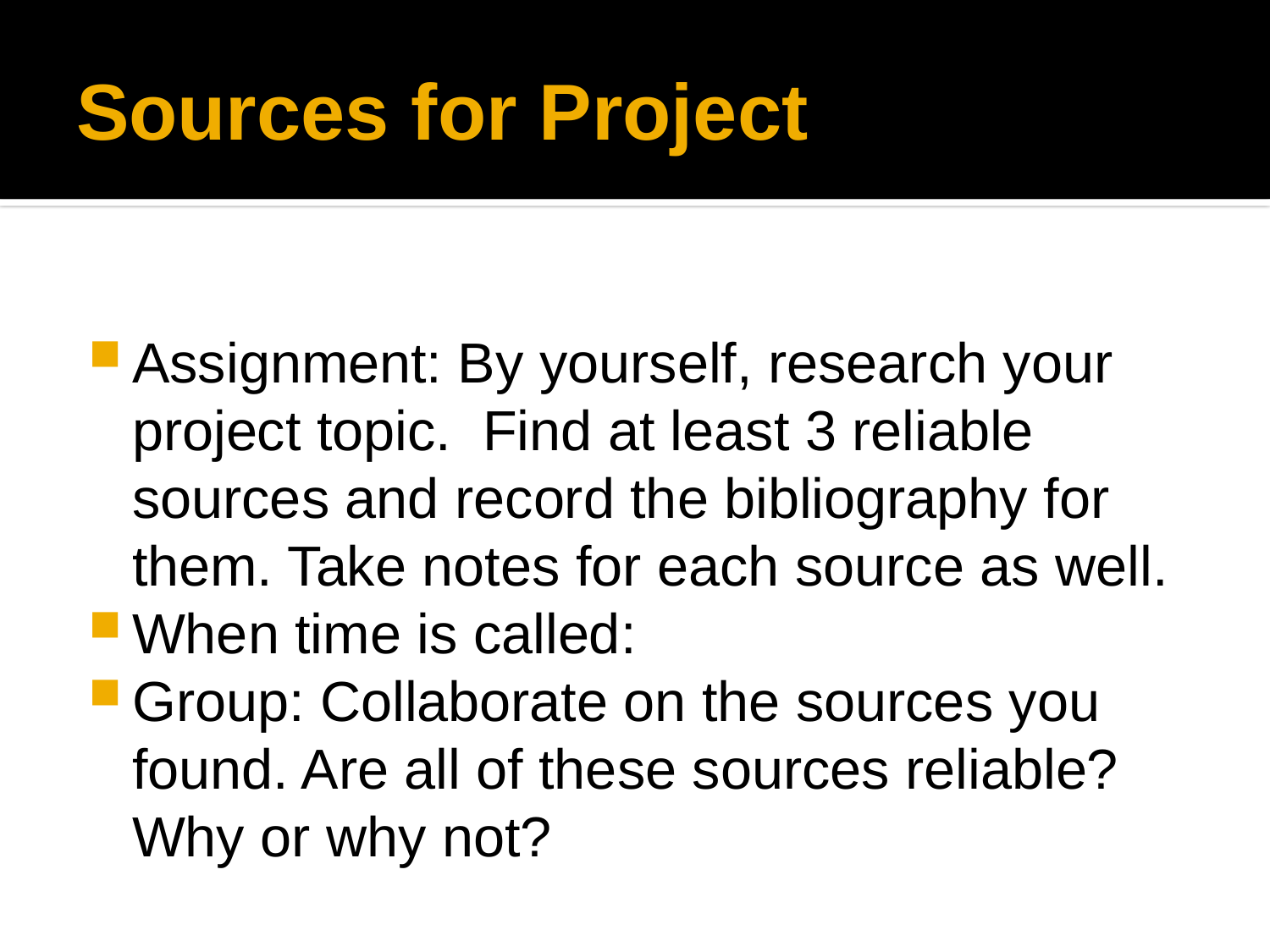

# Sources for Project

Assignment: By yourself, research your project topic.  Find at least 3 reliable sources and record the bibliography for them. Take notes for each source as well.
When time is called:
Group: Collaborate on the sources you found. Are all of these sources reliable? Why or why not?